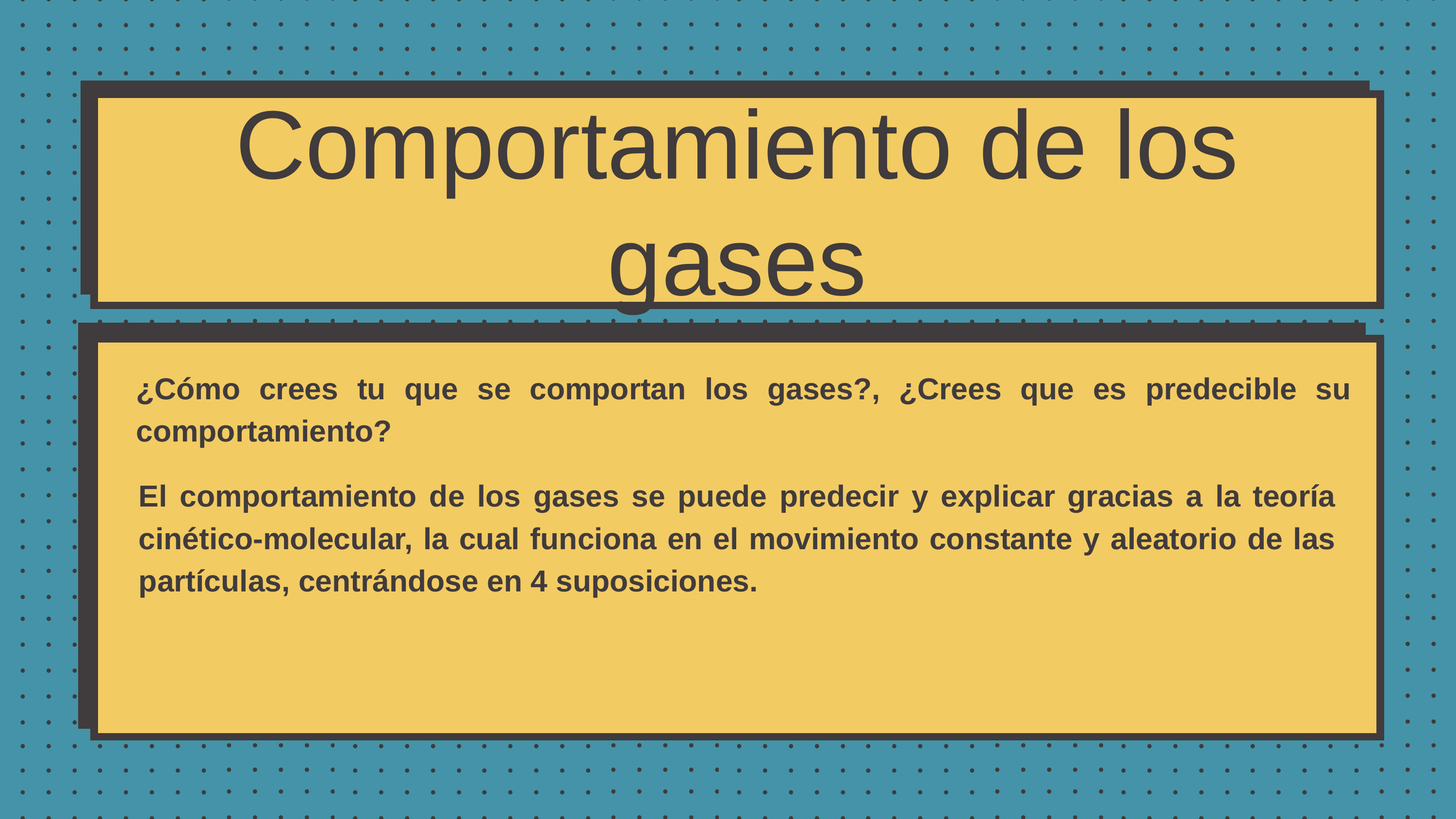

Comportamiento de los gases

¿Cómo crees tu que se comportan los gases?, ¿Crees que es predecible su comportamiento?
El comportamiento de los gases se puede predecir y explicar gracias a la teoría cinético-molecular, la cual funciona en el movimiento constante y aleatorio de las partículas, centrándose en 4 suposiciones.